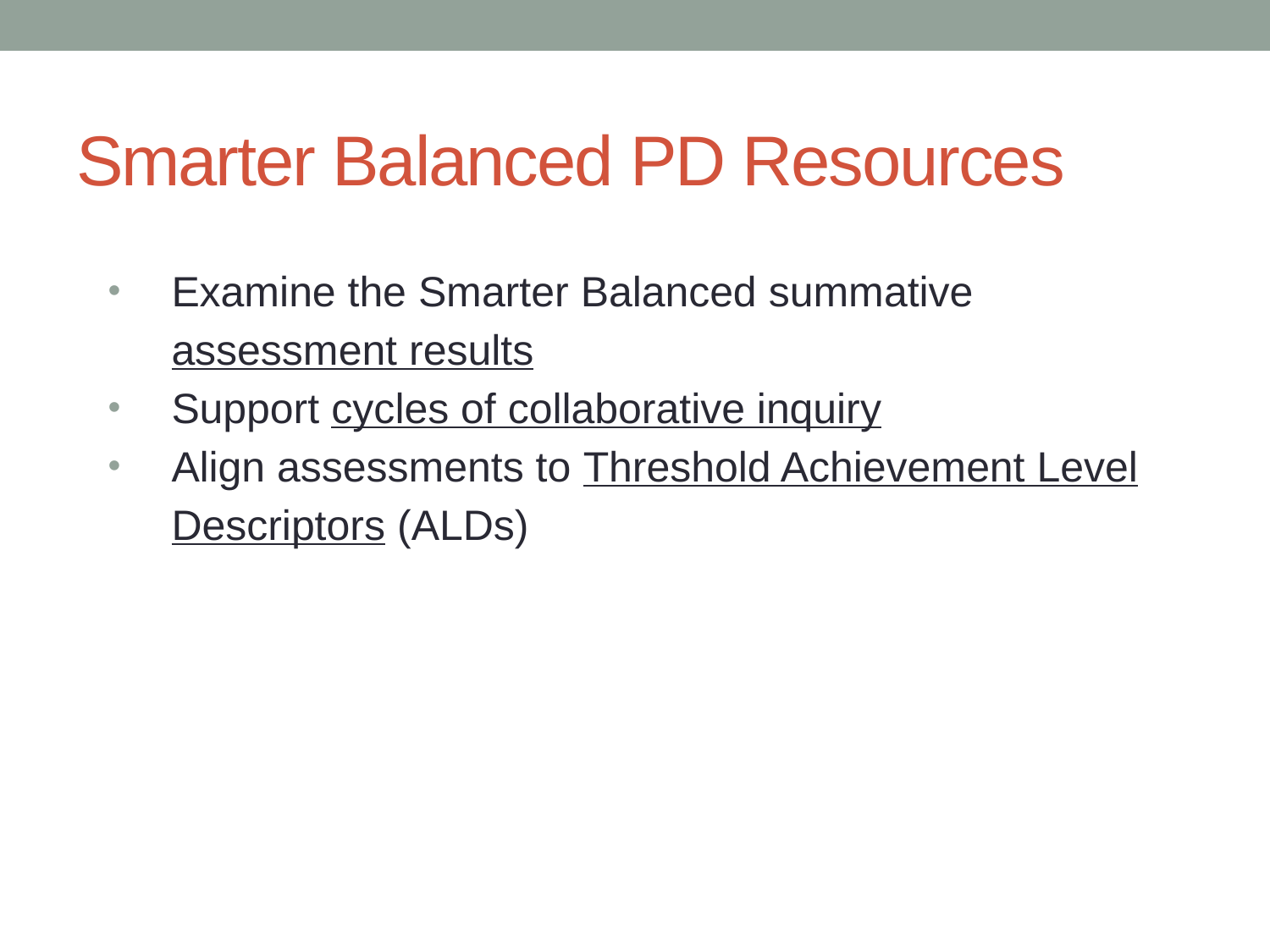

# Smarter Balanced PD Resources
Examine the Smarter Balanced summative assessment results
Support cycles of collaborative inquiry
Align assessments to Threshold Achievement Level Descriptors (ALDs)

28